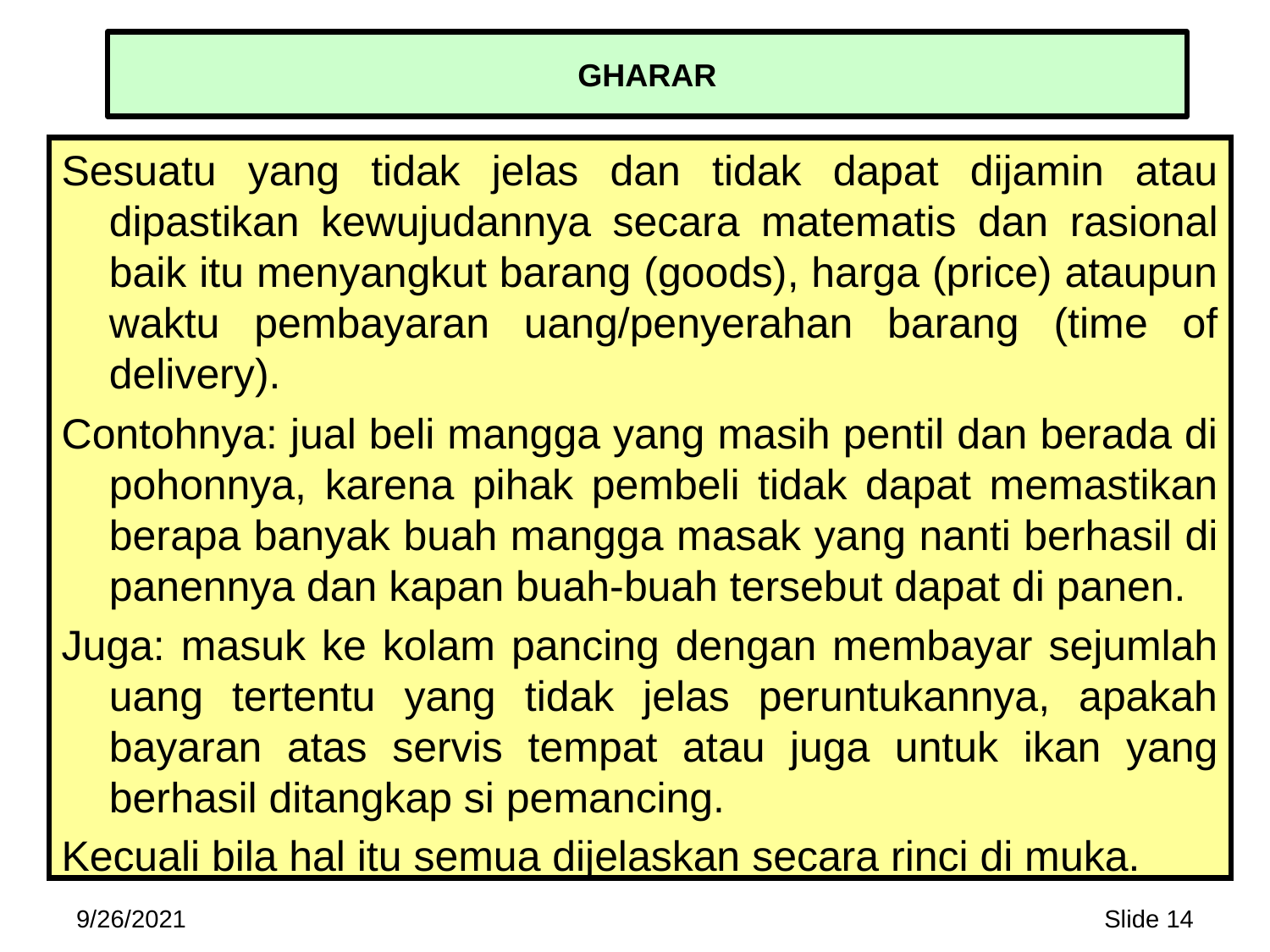

# GHARAR
Sesuatu yang tidak jelas dan tidak dapat dijamin atau dipastikan kewujudannya secara matematis dan rasional baik itu menyangkut barang (goods), harga (price) ataupun waktu pembayaran uang/penyerahan barang (time of delivery).
Contohnya: jual beli mangga yang masih pentil dan berada di pohonnya, karena pihak pembeli tidak dapat memastikan berapa banyak buah mangga masak yang nanti berhasil di panennya dan kapan buah-buah tersebut dapat di panen.
Juga: masuk ke kolam pancing dengan membayar sejumlah uang tertentu yang tidak jelas peruntukannya, apakah bayaran atas servis tempat atau juga untuk ikan yang berhasil ditangkap si pemancing.
Kecuali bila hal itu semua dijelaskan secara rinci di muka.

9/26/2021

Slide 14